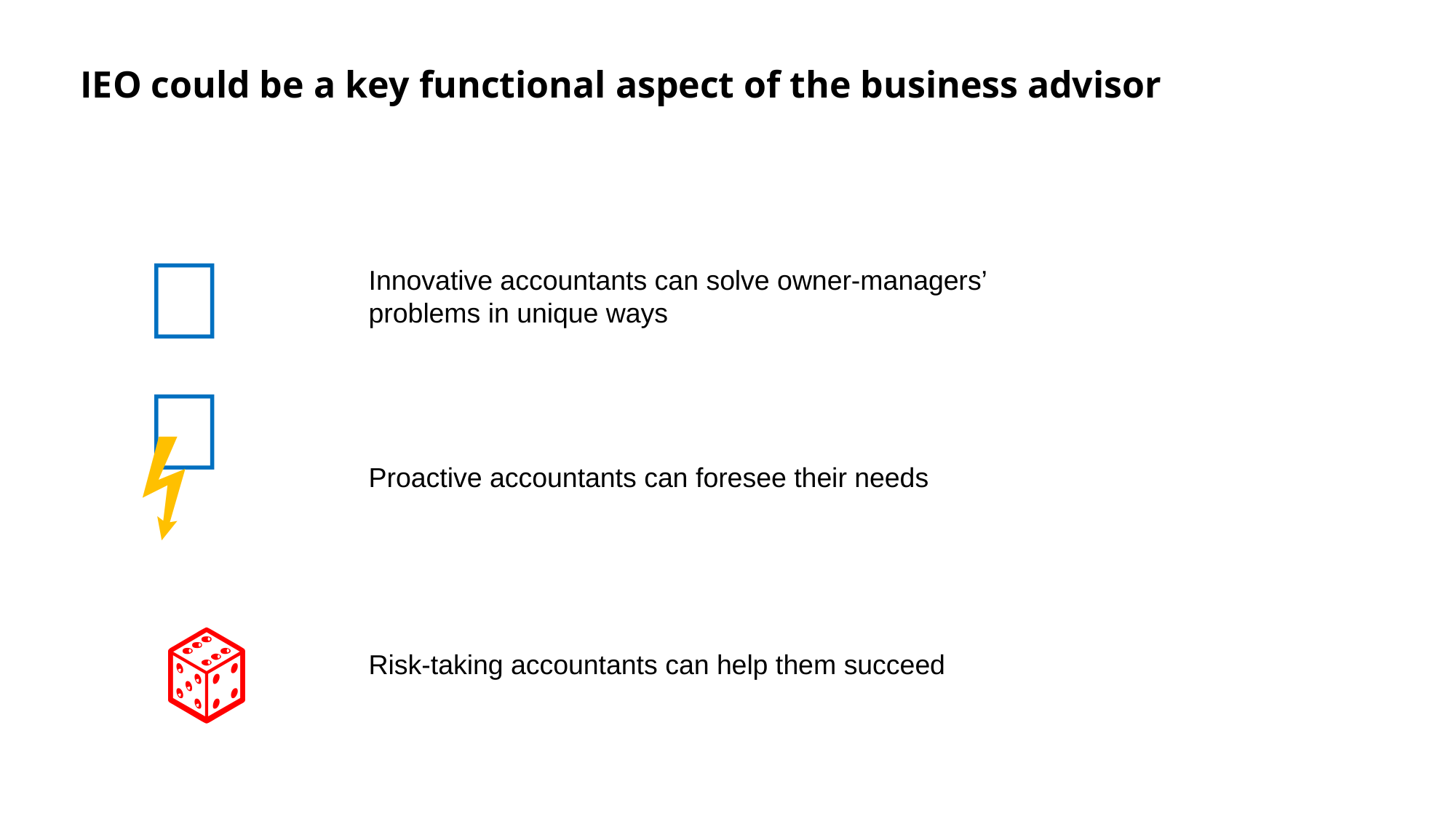

IEO could be a key functional aspect of the business advisor
💡
Innovative accountants can solve owner-managers’ problems in unique ways
⚡
Proactive accountants can foresee their needs
🎲
Risk-taking accountants can help them succeed